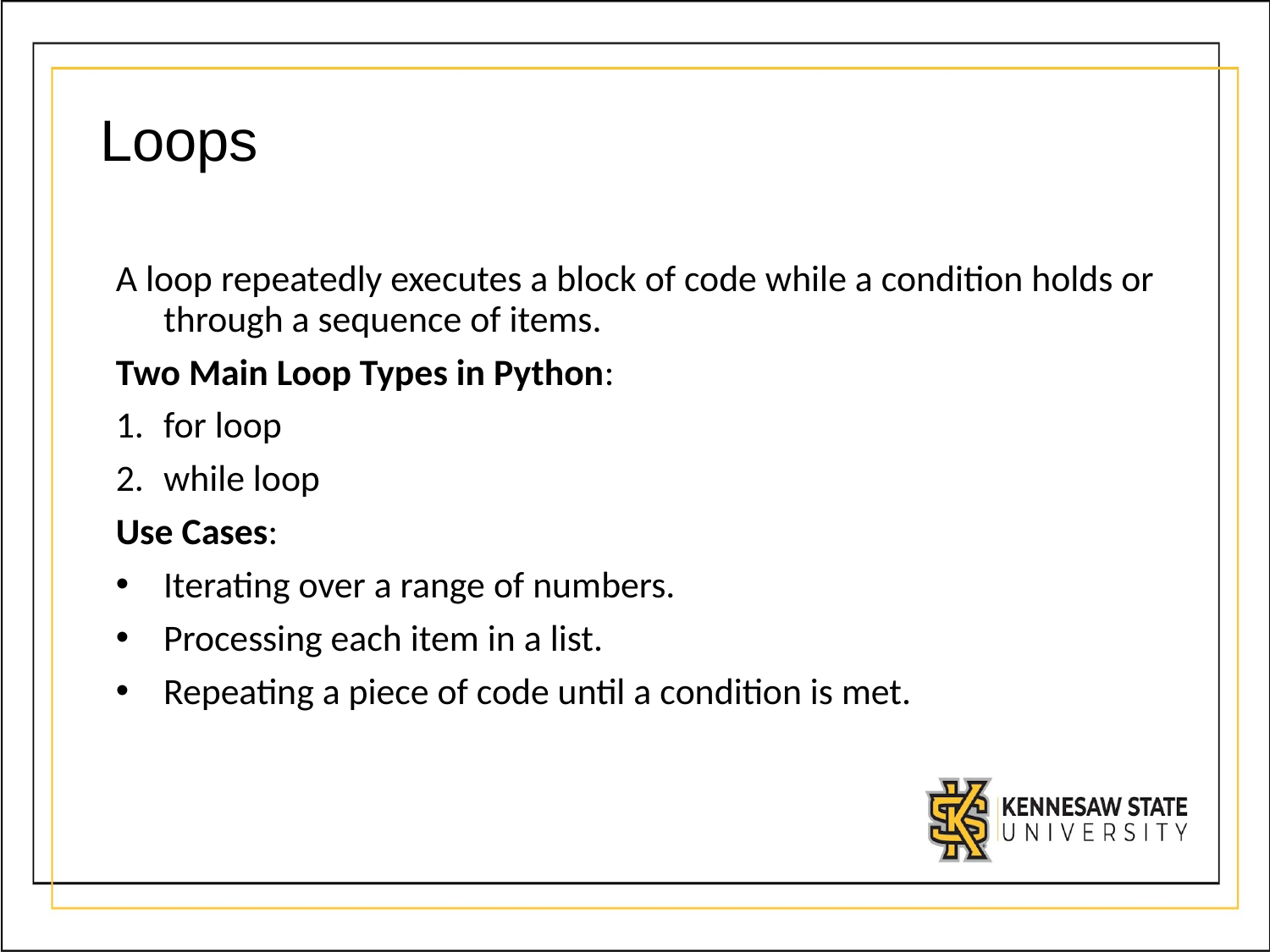

# Loops
A loop repeatedly executes a block of code while a condition holds or through a sequence of items.
Two Main Loop Types in Python:
for loop
while loop
Use Cases:
Iterating over a range of numbers.
Processing each item in a list.
Repeating a piece of code until a condition is met.